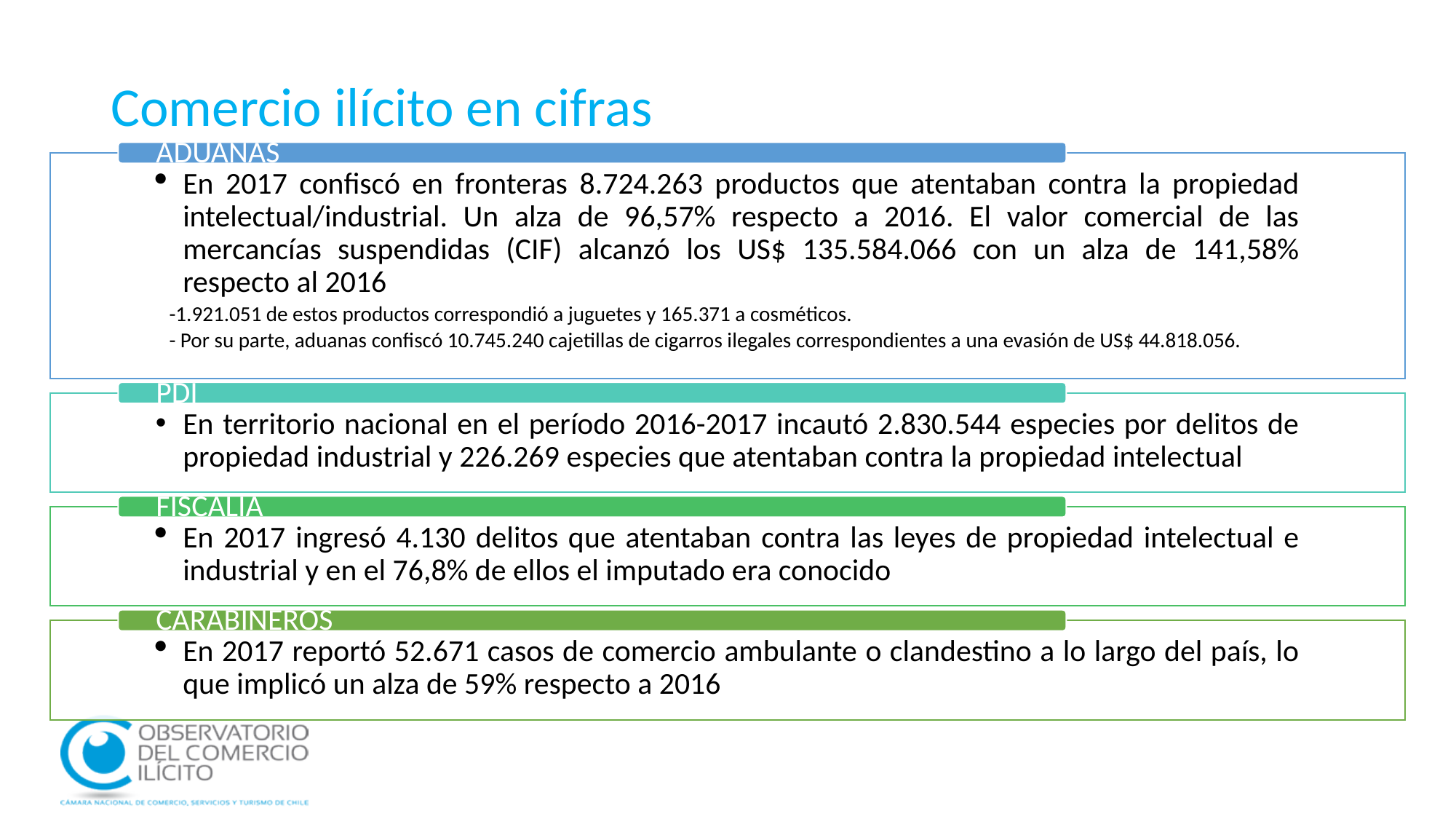

# Comercio ilícito en cifras
En 2017 confiscó en fronteras 8.724.263 productos que atentaban contra la propiedad intelectual/industrial. Un alza de 96,57% respecto a 2016. El valor comercial de las mercancías suspendidas (CIF) alcanzó los US$ 135.584.066 con un alza de 141,58% respecto al 2016
-1.921.051 de estos productos correspondió a juguetes y 165.371 a cosméticos.
- Por su parte, aduanas confiscó 10.745.240 cajetillas de cigarros ilegales correspondientes a una evasión de US$ 44.818.056.
ADUANAS
En territorio nacional en el período 2016-2017 incautó 2.830.544 especies por delitos de propiedad industrial y 226.269 especies que atentaban contra la propiedad intelectual
PDI
En 2017 ingresó 4.130 delitos que atentaban contra las leyes de propiedad intelectual e industrial y en el 76,8% de ellos el imputado era conocido
FISCALIA
En 2017 reportó 52.671 casos de comercio ambulante o clandestino a lo largo del país, lo que implicó un alza de 59% respecto a 2016
CARABINEROS